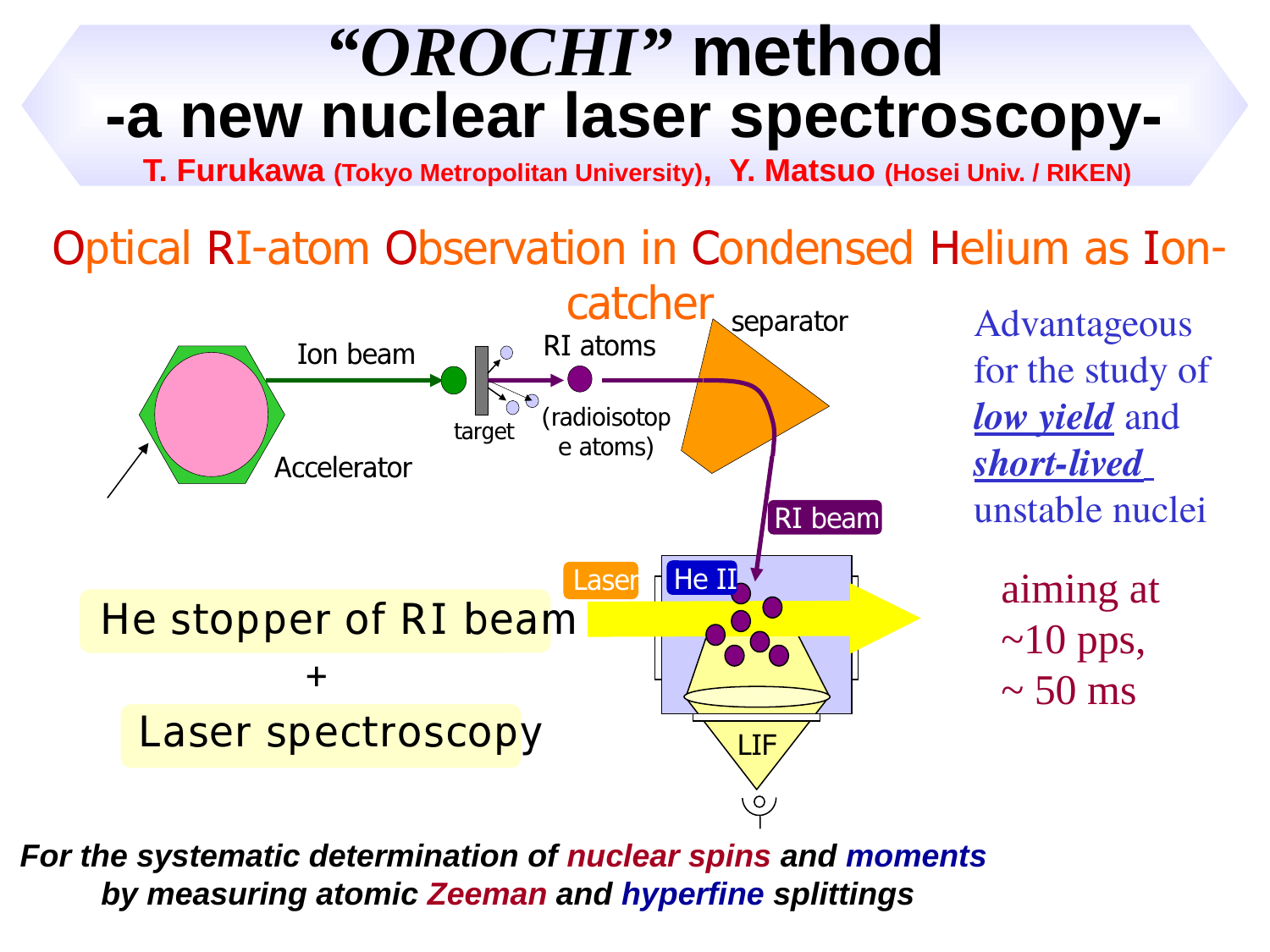

“OROCHI” method
-a new nuclear laser spectroscopy-
T. Furukawa (Tokyo Metropolitan University),  Y. Matsuo (Hosei Univ. / RIKEN)
Optical RI-atom Observation in Condensed Helium as Ion-catcher
Advantageous
for the study of
low yield and
short-lived
unstable nuclei
separator
RI atoms
Ion beam

(radioisotope atoms)

target

Accelerator

LIF

RI beam

He II

Laser

For the systematic determination of nuclear spins and moments
by measuring atomic Zeeman and hyperfine splittings
aiming at ~10 pps,
~ 50 ms
He stopper of RI beam

+
Laser spectroscopy